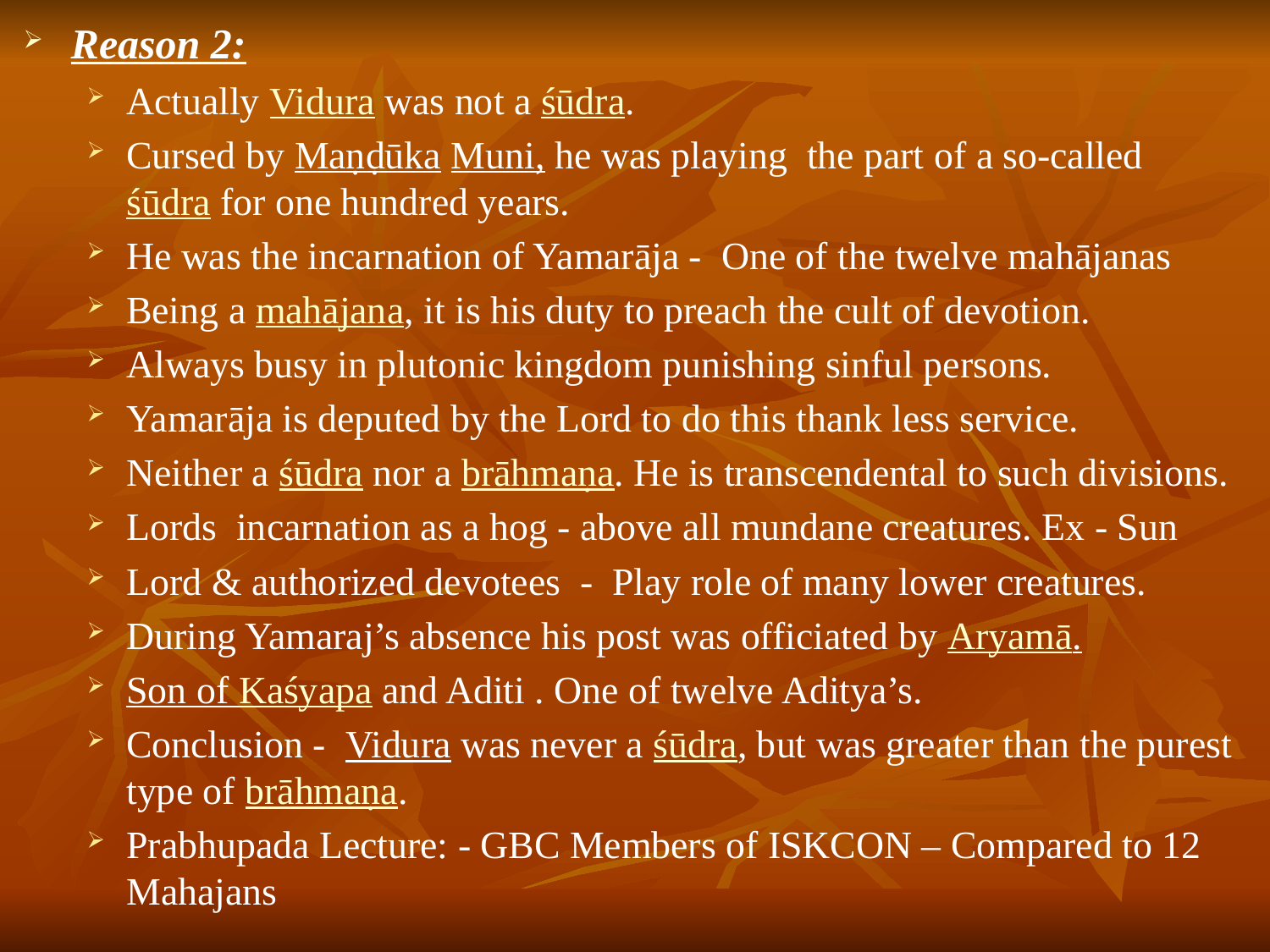

# Reason 2:
Actually Vidura was not a śūdra.
Cursed by Maṇḍūka Muni, he was playing  the part of a so-called śūdra for one hundred years.
He was the incarnation of Yamarāja -  One of the twelve mahājanas
Being a mahājana, it is his duty to preach the cult of devotion.
Always busy in plutonic kingdom punishing sinful persons.
Yamarāja is deputed by the Lord to do this thank less service.
Neither a śūdra nor a brāhmaṇa. He is transcendental to such divisions.
Lords  incarnation as a hog - above all mundane creatures. Ex - Sun
Lord & authorized devotees  -  Play role of many lower creatures.
During Yamaraj’s absence his post was officiated by Aryamā.
Son of Kaśyapa and Aditi . One of twelve Aditya’s.
Conclusion -  Vidura was never a śūdra, but was greater than the purest type of brāhmaṇa.
Prabhupada Lecture: - GBC Members of ISKCON – Compared to 12 Mahajans